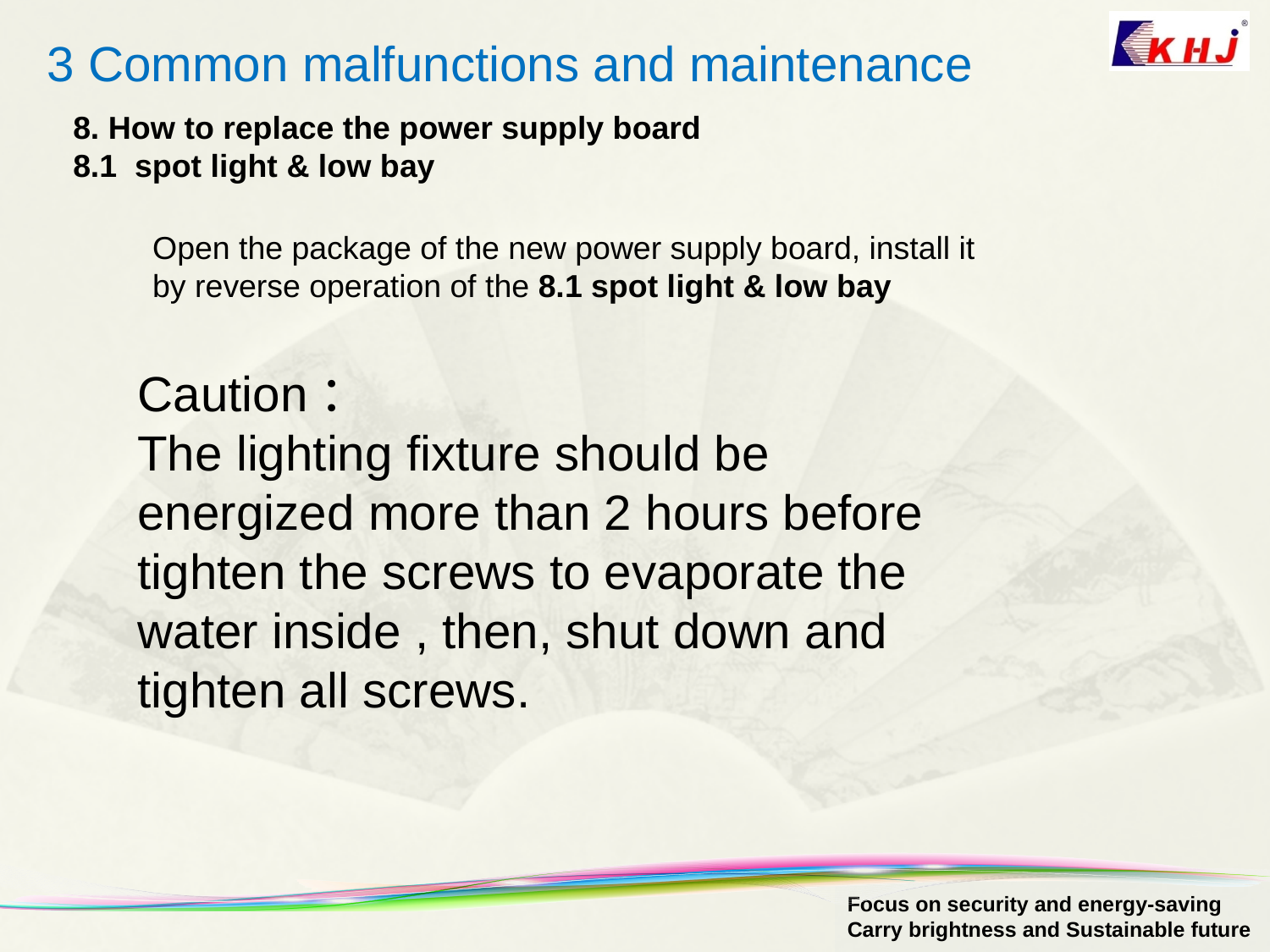

8. How to replace the power supply board
8.1  spot light & low bay
Open the package of the new power supply board, install it by reverse operation of the 8.1 spot light & low bay
Caution：
The lighting fixture should be energized more than 2 hours before tighten the screws to evaporate the water inside , then, shut down and tighten all screws.